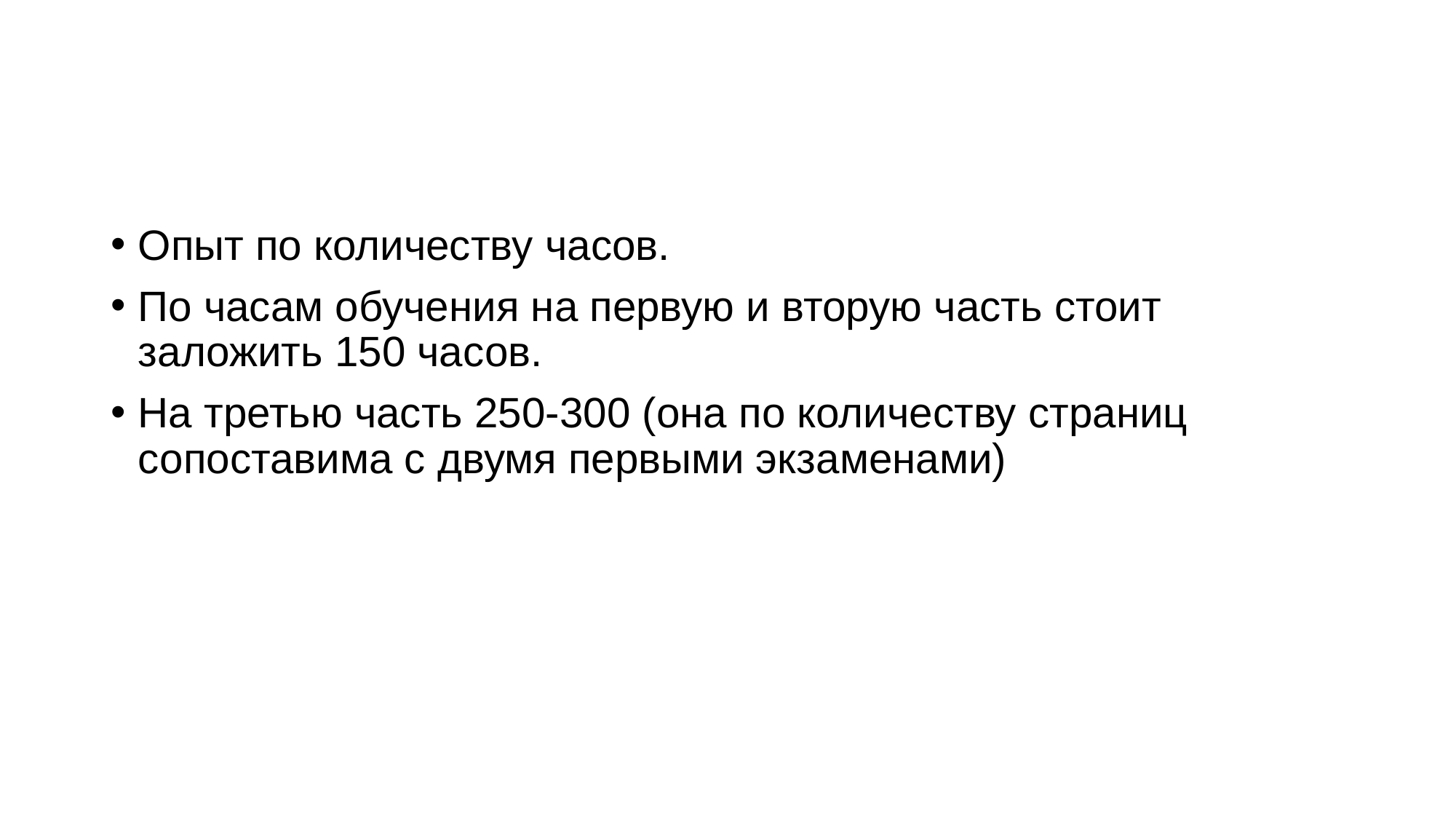

#
Опыт по количеству часов.
По часам обучения на первую и вторую часть стоит заложить 150 часов.
На третью часть 250-300 (она по количеству страниц сопоставима с двумя первыми экзаменами)